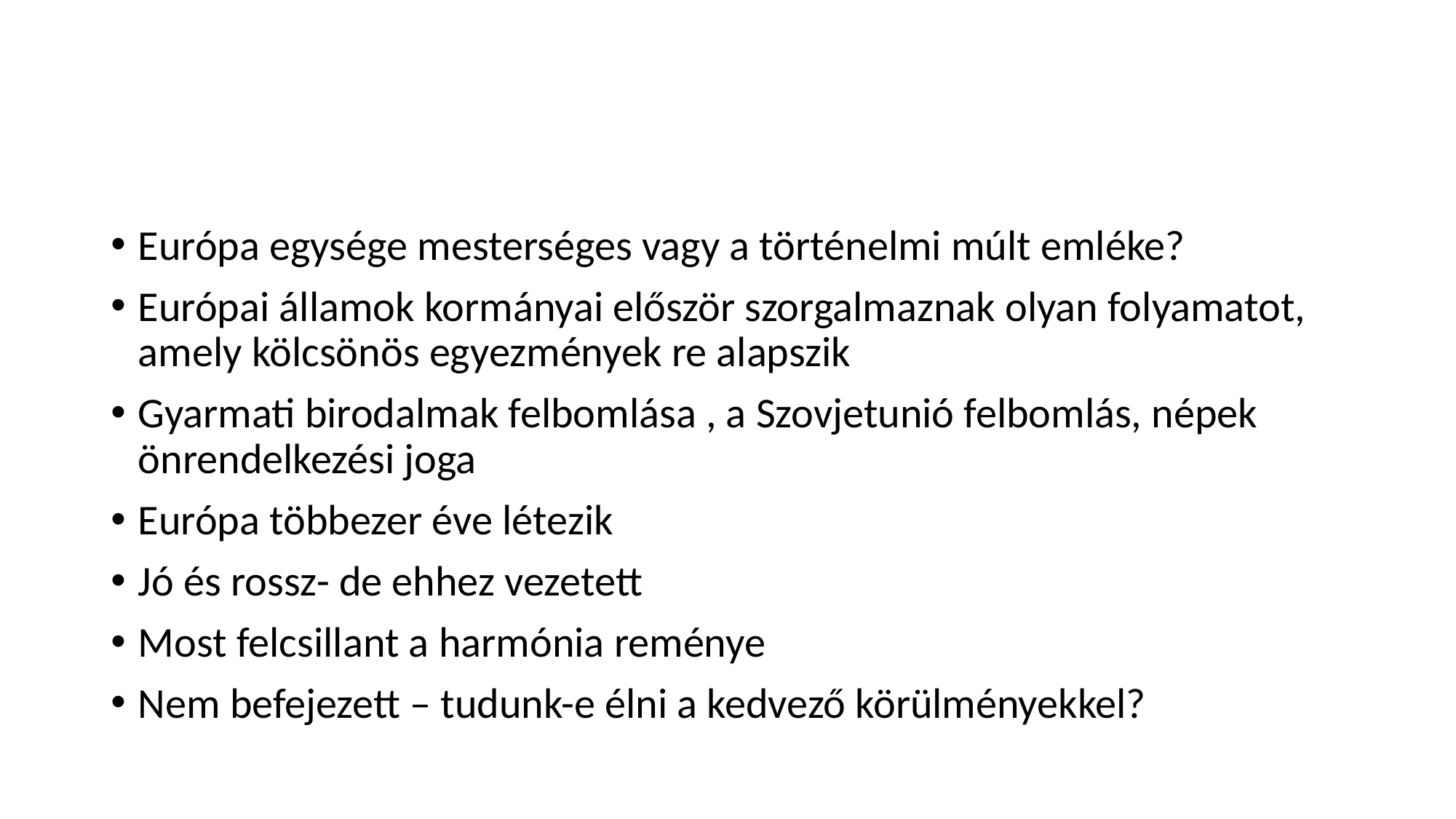

#
Európa egysége mesterséges vagy a történelmi múlt emléke?
Európai államok kormányai először szorgalmaznak olyan folyamatot, amely kölcsönös egyezmények re alapszik
Gyarmati birodalmak felbomlása , a Szovjetunió felbomlás, népek önrendelkezési joga
Európa többezer éve létezik
Jó és rossz- de ehhez vezetett
Most felcsillant a harmónia reménye
Nem befejezett – tudunk-e élni a kedvező körülményekkel?